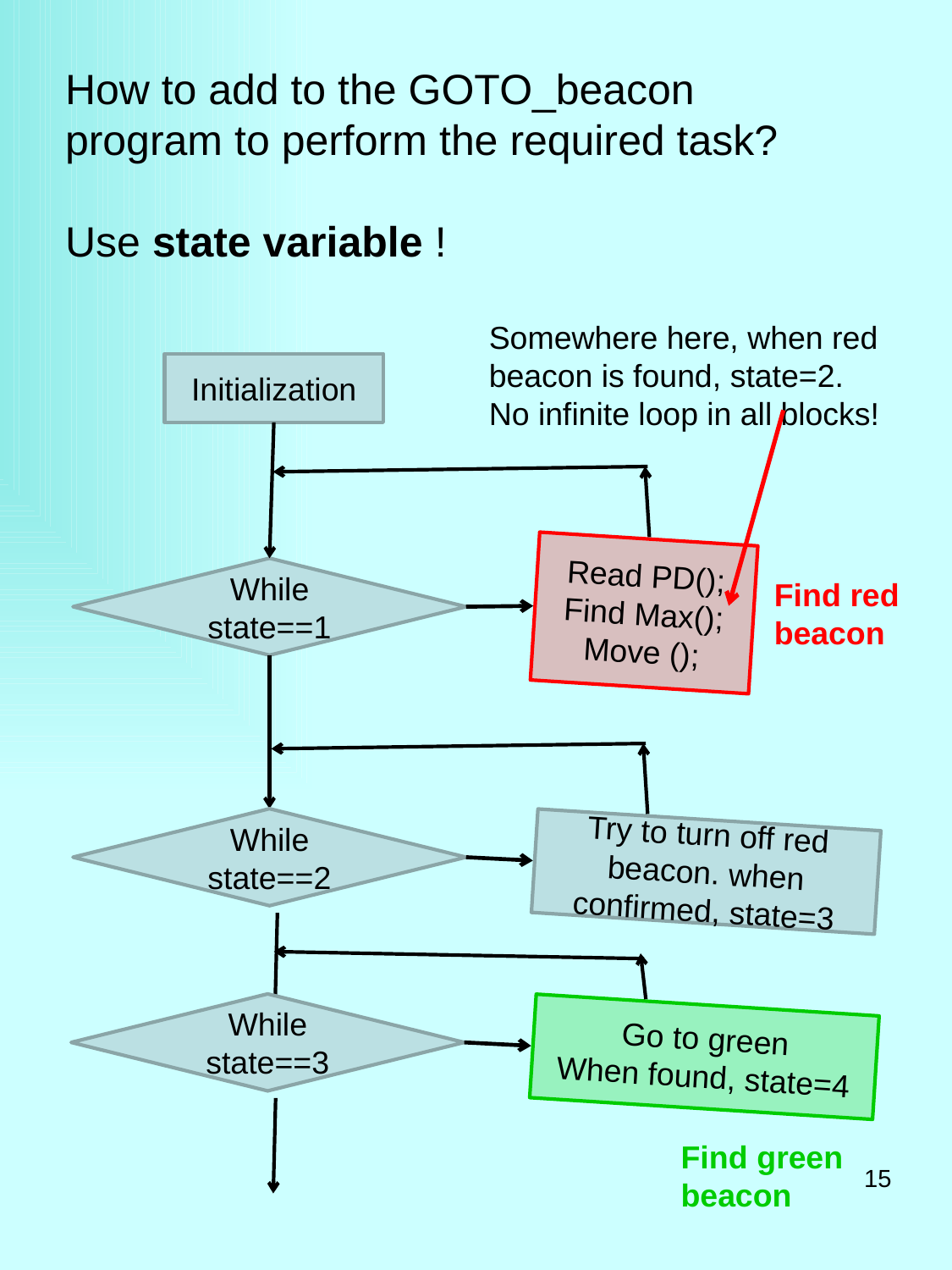

How to add to the GOTO_beacon program to perform the required task?

Use state variable !
Somewhere here, when red beacon is found, state=2.
No infinite loop in all blocks!
Initialization
Read PD();
Find Max();
Move ();
While state==1
Find red beacon
While state==2
Try to turn off red beacon. when confirmed, state=3
While state==3
Go to green
When found, state=4
Find green beacon
15